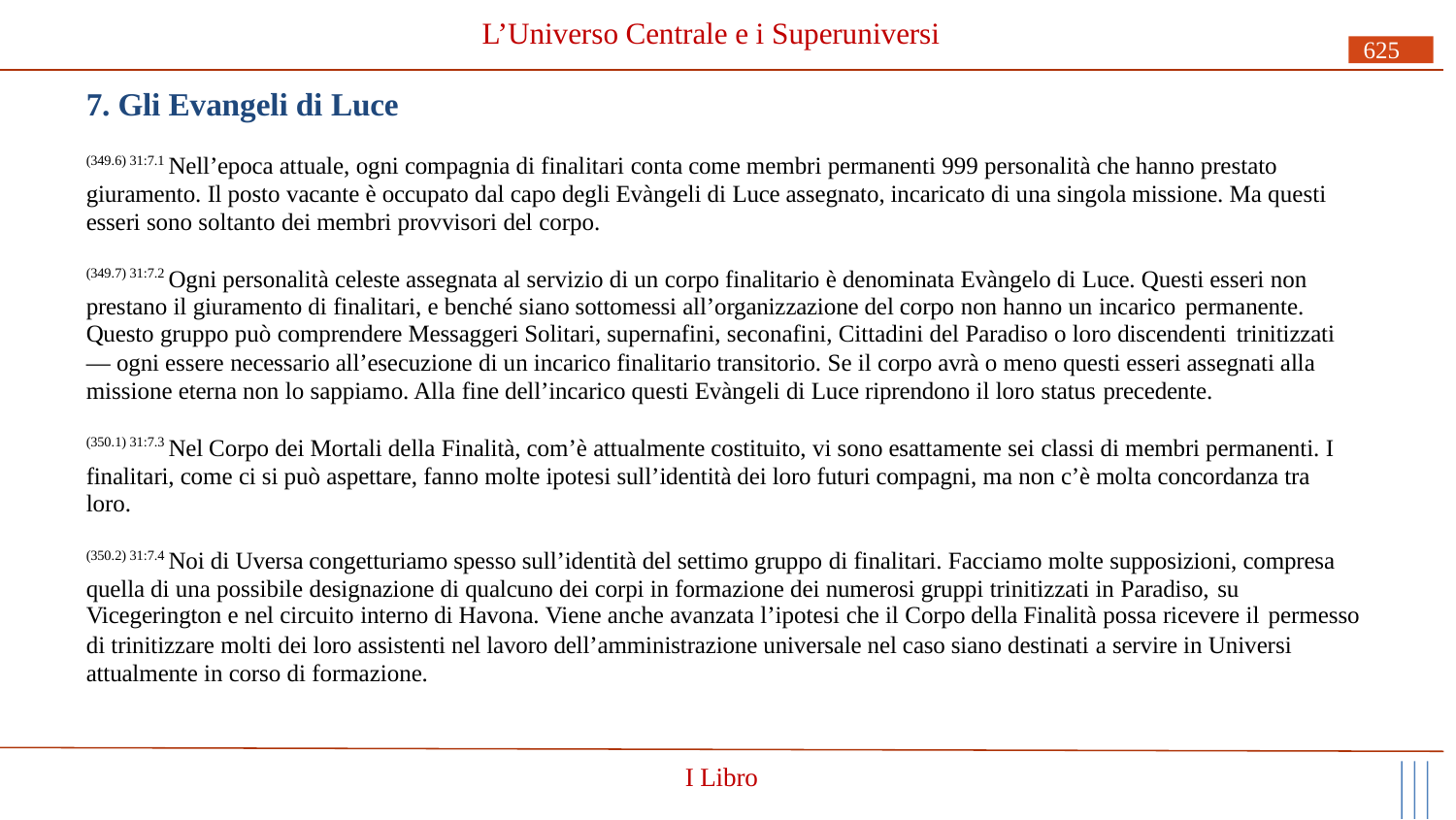

# L’Universo Centrale e i Superuniversi
625

7. Gli Evangeli di Luce
(349.6) 31:7.1 Nell’epoca attuale, ogni compagnia di finalitari conta come membri permanenti 999 personalità che hanno prestato  giuramento. Il posto vacante è occupato dal capo degli Evàngeli di Luce assegnato, incaricato di una singola missione. Ma questi  esseri sono soltanto dei membri provvisori del corpo.

(349.7) 31:7.2 Ogni personalità celeste assegnata al servizio di un corpo finalitario è denominata Evàngelo di Luce. Questi esseri non  prestano il giuramento di finalitari, e benché siano sottomessi all’organizzazione del corpo non hanno un incarico permanente.
Questo gruppo può comprendere Messaggeri Solitari, supernafini, seconafini, Cittadini del Paradiso o loro discendenti trinitizzati
— ogni essere necessario all’esecuzione di un incarico finalitario transitorio. Se il corpo avrà o meno questi esseri assegnati alla  missione eterna non lo sappiamo. Alla fine dell’incarico questi Evàngeli di Luce riprendono il loro status precedente.

(350.1) 31:7.3 Nel Corpo dei Mortali della Finalità, com’è attualmente costituito, vi sono esattamente sei classi di membri permanenti. I  finalitari, come ci si può aspettare, fanno molte ipotesi sull’identità dei loro futuri compagni, ma non c’è molta concordanza tra  loro.

(350.2) 31:7.4 Noi di Uversa congetturiamo spesso sull’identità del settimo gruppo di finalitari. Facciamo molte supposizioni, compresa  quella di una possibile designazione di qualcuno dei corpi in formazione dei numerosi gruppi trinitizzati in Paradiso, su
Vicegerington e nel circuito interno di Havona. Viene anche avanzata l’ipotesi che il Corpo della Finalità possa ricevere il permesso
di trinitizzare molti dei loro assistenti nel lavoro dell’amministrazione universale nel caso siano destinati a servire in Universi  attualmente in corso di formazione.

I Libro